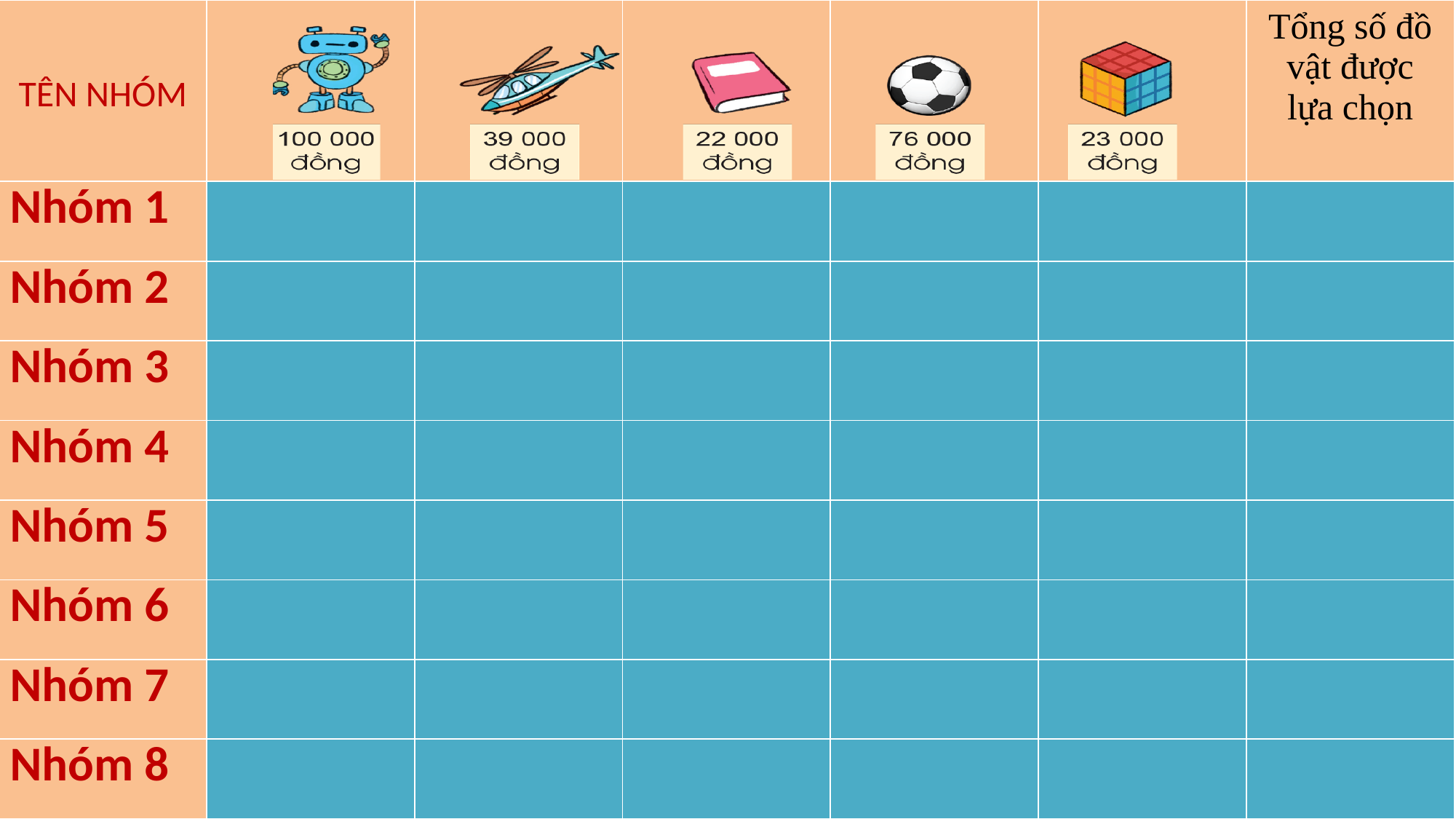

| TÊN NHÓM |  |  |  |  |  | Tổng số đồ vật được lựa chọn |
| --- | --- | --- | --- | --- | --- | --- |
| Nhóm 1 |  |  |  |  |  |  |
| Nhóm 2 |  |  |  |  |  |  |
| Nhóm 3 |  |  |  |  |  |  |
| Nhóm 4 |  |  |  |  |  |  |
| Nhóm 5 |  |  |  |  |  |  |
| Nhóm 6 |  |  |  |  |  |  |
| Nhóm 7 |  |  |  |  |  |  |
| Nhóm 8 |  |  |  |  |  |  |